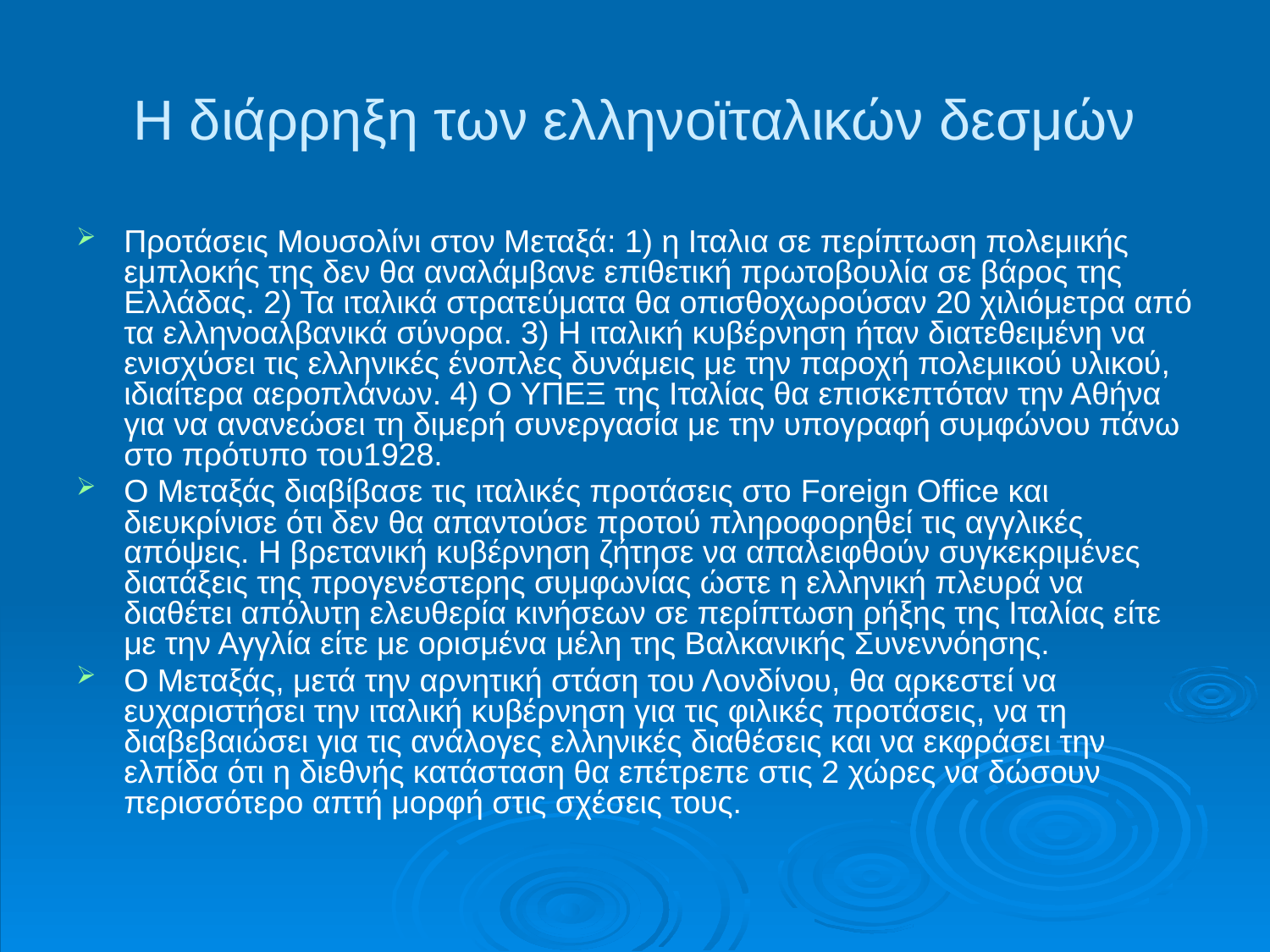

# Η διάρρηξη των ελληνοϊταλικών δεσμών
Προτάσεις Μουσολίνι στον Μεταξά: 1) η Ιταλια σε περίπτωση πολεμικής εμπλοκής της δεν θα αναλάμβανε επιθετική πρωτοβουλία σε βάρος της Ελλάδας. 2) Τα ιταλικά στρατεύματα θα οπισθοχωρούσαν 20 χιλιόμετρα από τα ελληνοαλβανικά σύνορα. 3) Η ιταλική κυβέρνηση ήταν διατεθειμένη να ενισχύσει τις ελληνικές ένοπλες δυνάμεις με την παροχή πολεμικού υλικού, ιδιαίτερα αεροπλάνων. 4) Ο ΥΠΕΞ της Ιταλίας θα επισκεπτόταν την Αθήνα για να ανανεώσει τη διμερή συνεργασία με την υπογραφή συμφώνου πάνω στο πρότυπο του1928.
Ο Μεταξάς διαβίβασε τις ιταλικές προτάσεις στο Foreign Office και διευκρίνισε ότι δεν θα απαντούσε προτού πληροφορηθεί τις αγγλικές απόψεις. Η βρετανική κυβέρνηση ζήτησε να απαλειφθούν συγκεκριμένες διατάξεις της προγενέστερης συμφωνίας ώστε η ελληνική πλευρά να διαθέτει απόλυτη ελευθερία κινήσεων σε περίπτωση ρήξης της Ιταλίας είτε με την Αγγλία είτε με ορισμένα μέλη της Βαλκανικής Συνεννόησης.
Ο Μεταξάς, μετά την αρνητική στάση του Λονδίνου, θα αρκεστεί να ευχαριστήσει την ιταλική κυβέρνηση για τις φιλικές προτάσεις, να τη διαβεβαιώσει για τις ανάλογες ελληνικές διαθέσεις και να εκφράσει την ελπίδα ότι η διεθνής κατάσταση θα επέτρεπε στις 2 χώρες να δώσουν περισσότερο απτή μορφή στις σχέσεις τους.